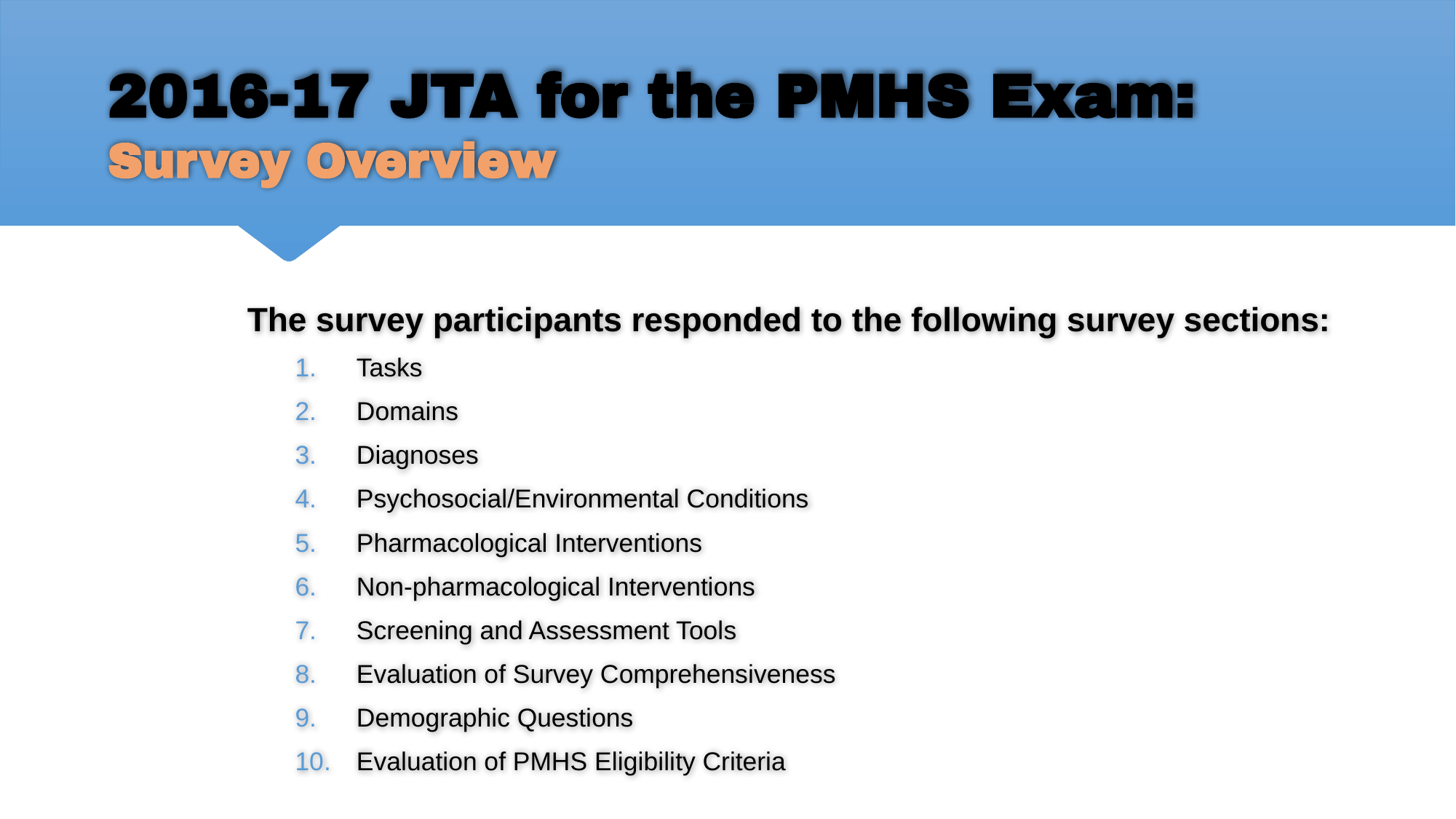

2016-17 JTA for the PMHS Exam:
Survey Overview
The survey participants responded to the following survey sections:
Tasks
Domains
Diagnoses
Psychosocial/Environmental Conditions
Pharmacological Interventions
Non-pharmacological Interventions
Screening and Assessment Tools
Evaluation of Survey Comprehensiveness
Demographic Questions
Evaluation of PMHS Eligibility Criteria